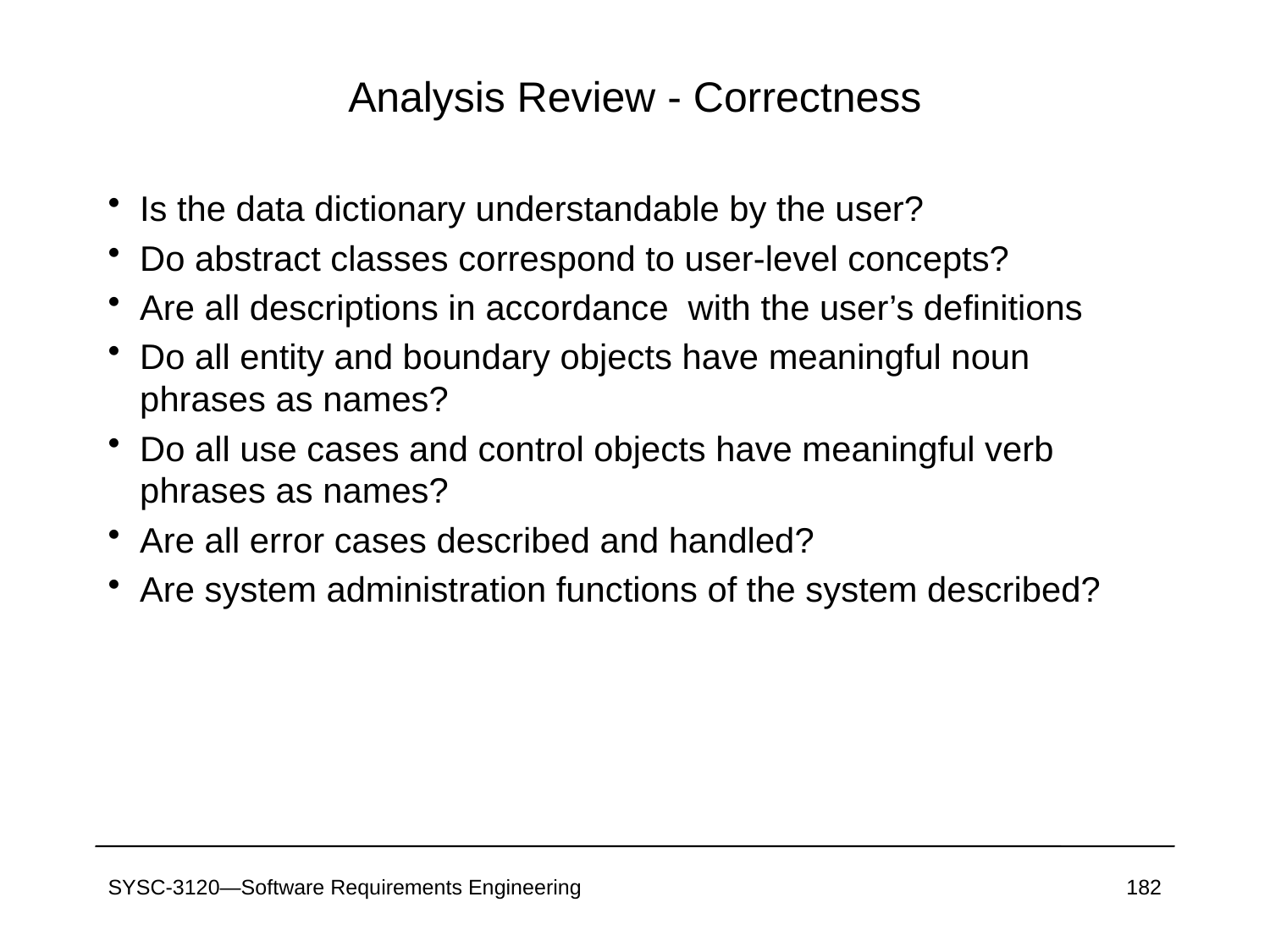

# Analysis Review - Correctness
Is the data dictionary understandable by the user?
Do abstract classes correspond to user-level concepts?
Are all descriptions in accordance  with the user’s definitions
Do all entity and boundary objects have meaningful noun phrases as names?
Do all use cases and control objects have meaningful verb phrases as names?
Are all error cases described and handled?
Are system administration functions of the system described?

SYSC-3120—Software Requirements Engineering
182